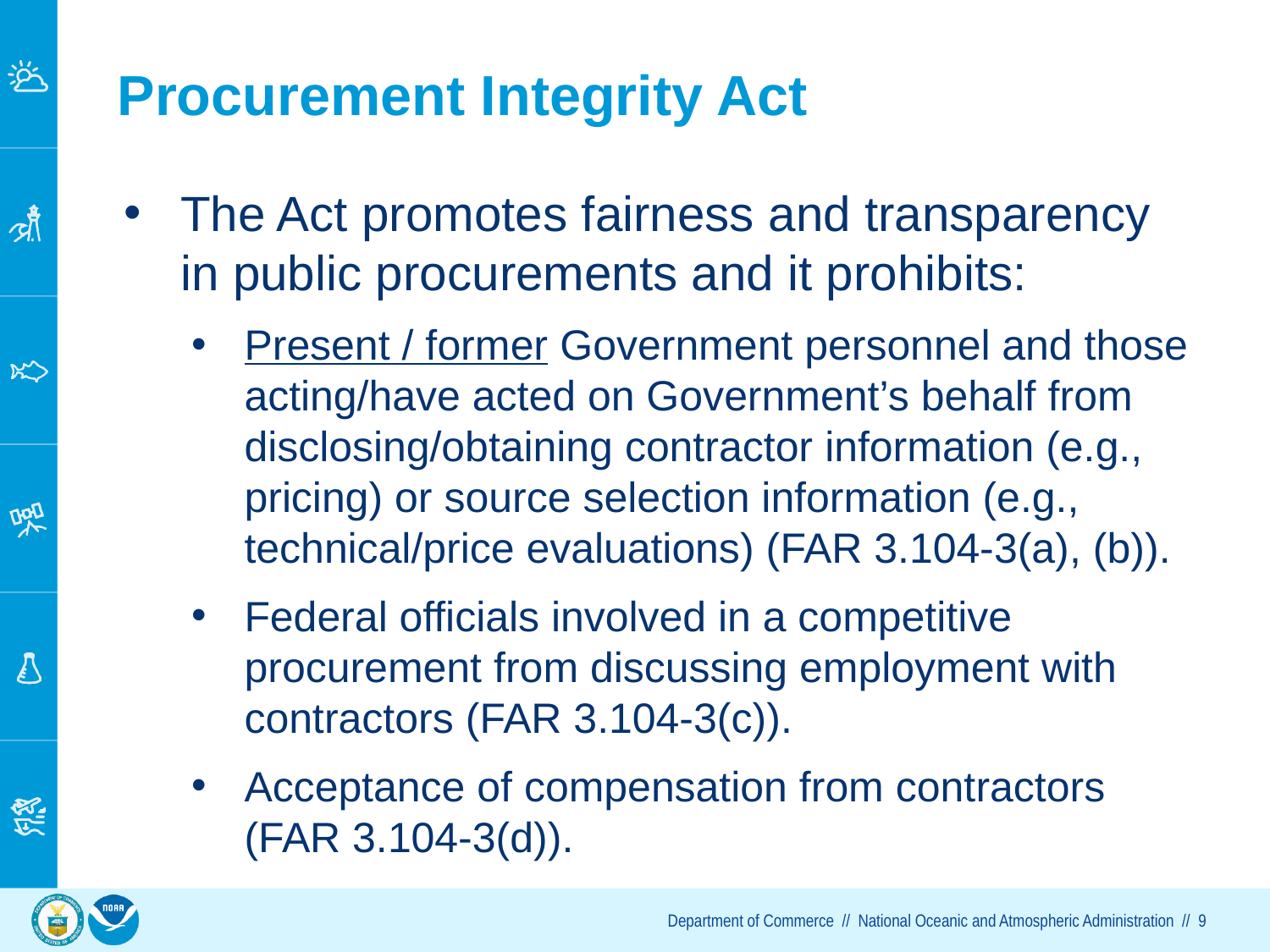

# Procurement Integrity Act
The Act promotes fairness and transparency in public procurements and it prohibits:
Present / former Government personnel and those acting/have acted on Government’s behalf from disclosing/obtaining contractor information (e.g., pricing) or source selection information (e.g., technical/price evaluations) (FAR 3.104-3(a), (b)).
Federal officials involved in a competitive procurement from discussing employment with contractors (FAR 3.104-3(c)).
Acceptance of compensation from contractors (FAR 3.104-3(d)).